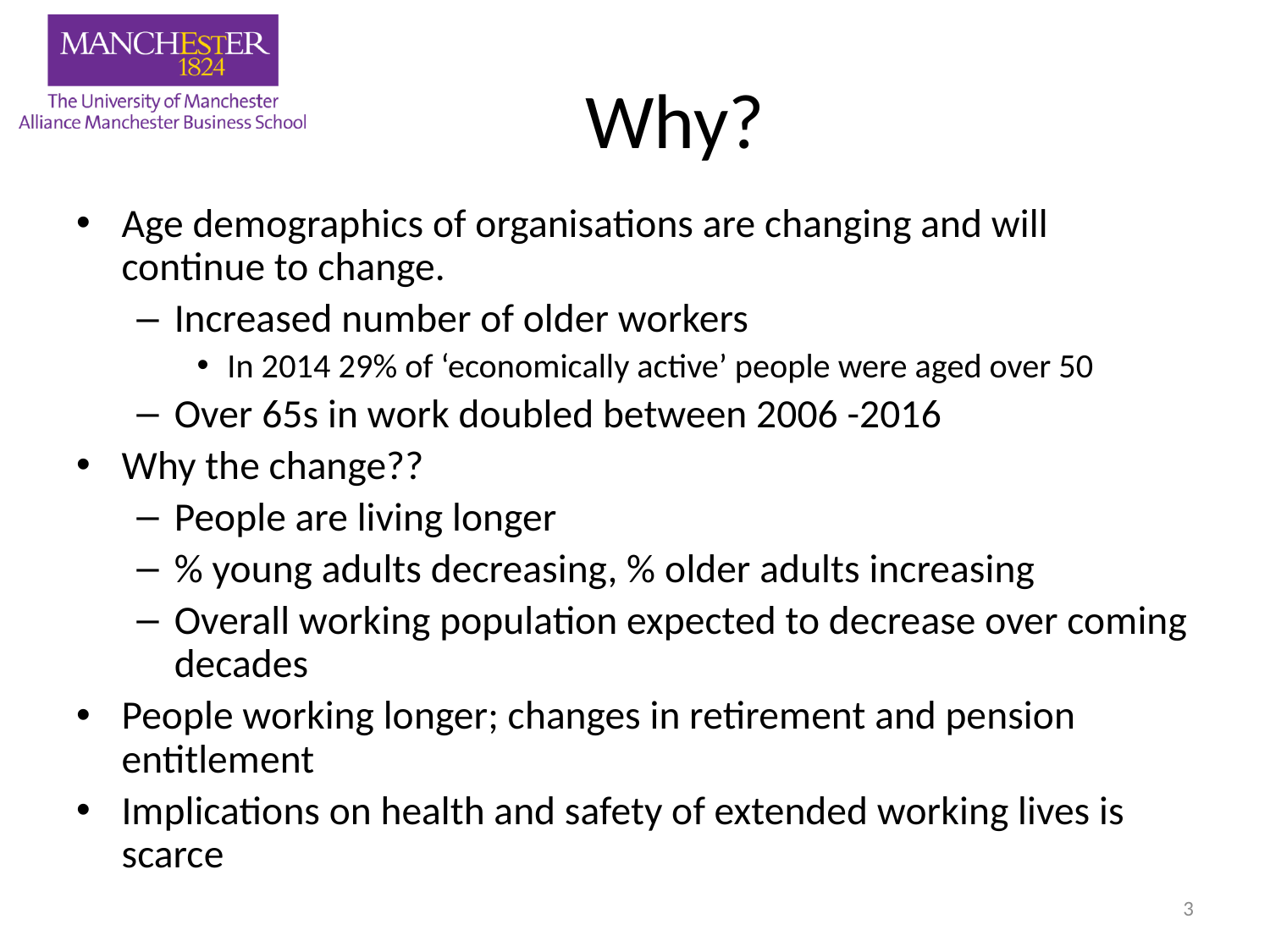

# Why?
Age demographics of organisations are changing and will continue to change.
Increased number of older workers
In 2014 29% of ‘economically active’ people were aged over 50
Over 65s in work doubled between 2006 -2016
Why the change??
People are living longer
% young adults decreasing, % older adults increasing
Overall working population expected to decrease over coming decades
People working longer; changes in retirement and pension entitlement
Implications on health and safety of extended working lives is scarce

3